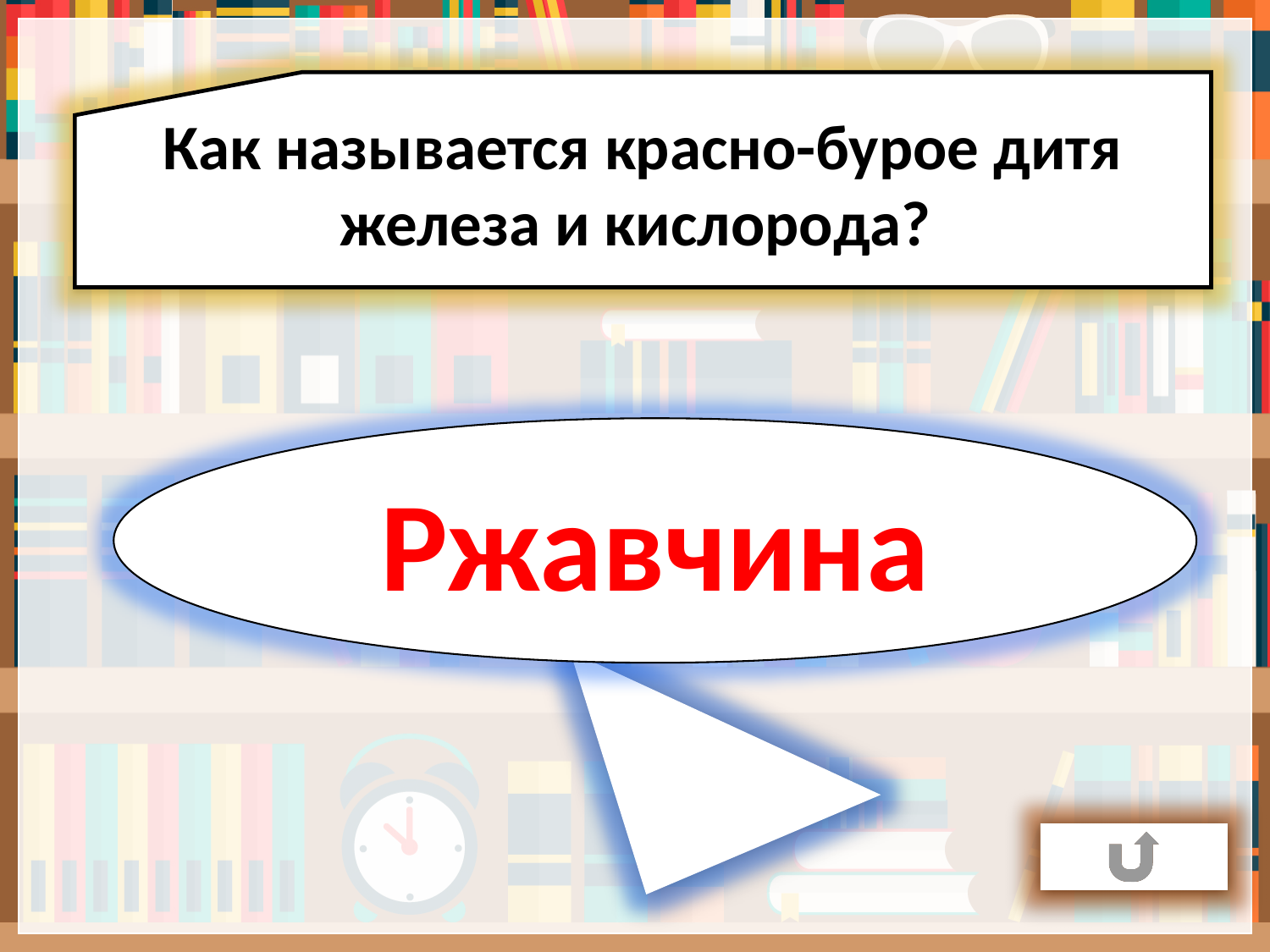

Как называется красно-бурое дитя железа и кислорода?

Ржавчина